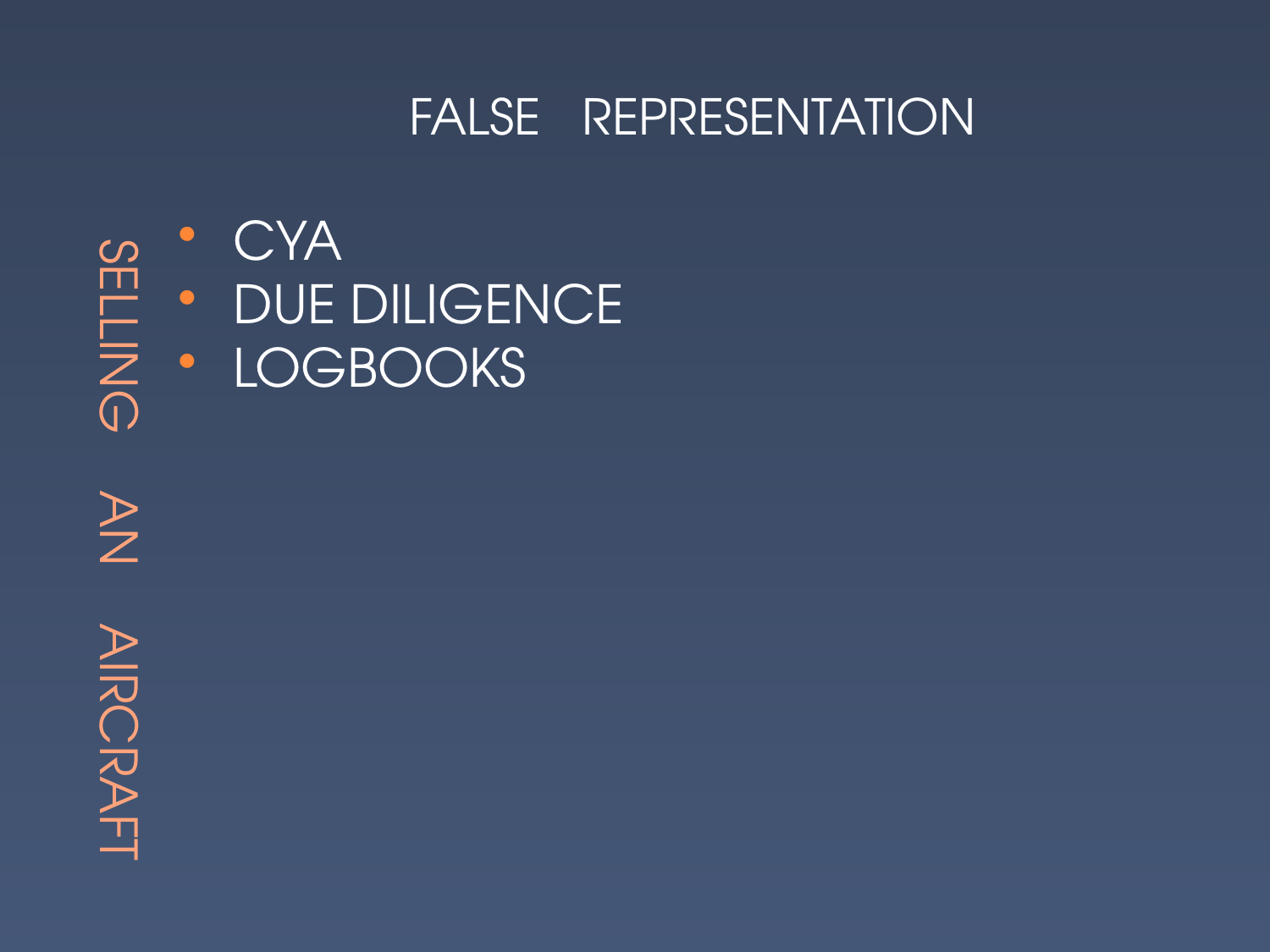

# Selling    an    aircraft
FALSE   REPRESENTATION
CYA
DUE DILIGENCE
LOGBOOKS